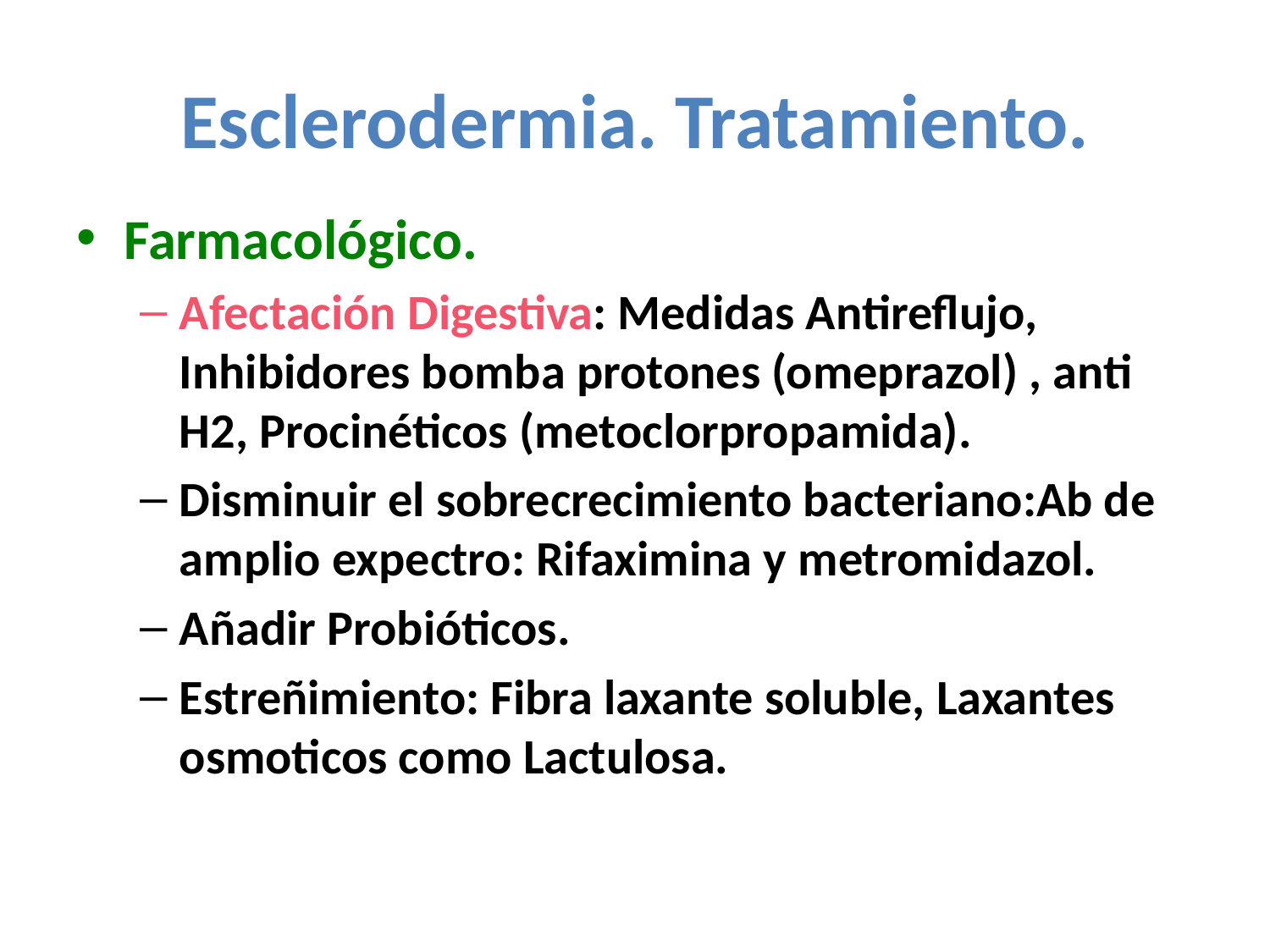

# Esclerodermia. Tratamiento.
Farmacológico.
Afectación Digestiva: Medidas Antireflujo, Inhibidores bomba protones (omeprazol) , anti H2, Procinéticos (metoclorpropamida).
Disminuir el sobrecrecimiento bacteriano:Ab de amplio expectro: Rifaximina y metromidazol.
Añadir Probióticos.
Estreñimiento: Fibra laxante soluble, Laxantes osmoticos como Lactulosa.